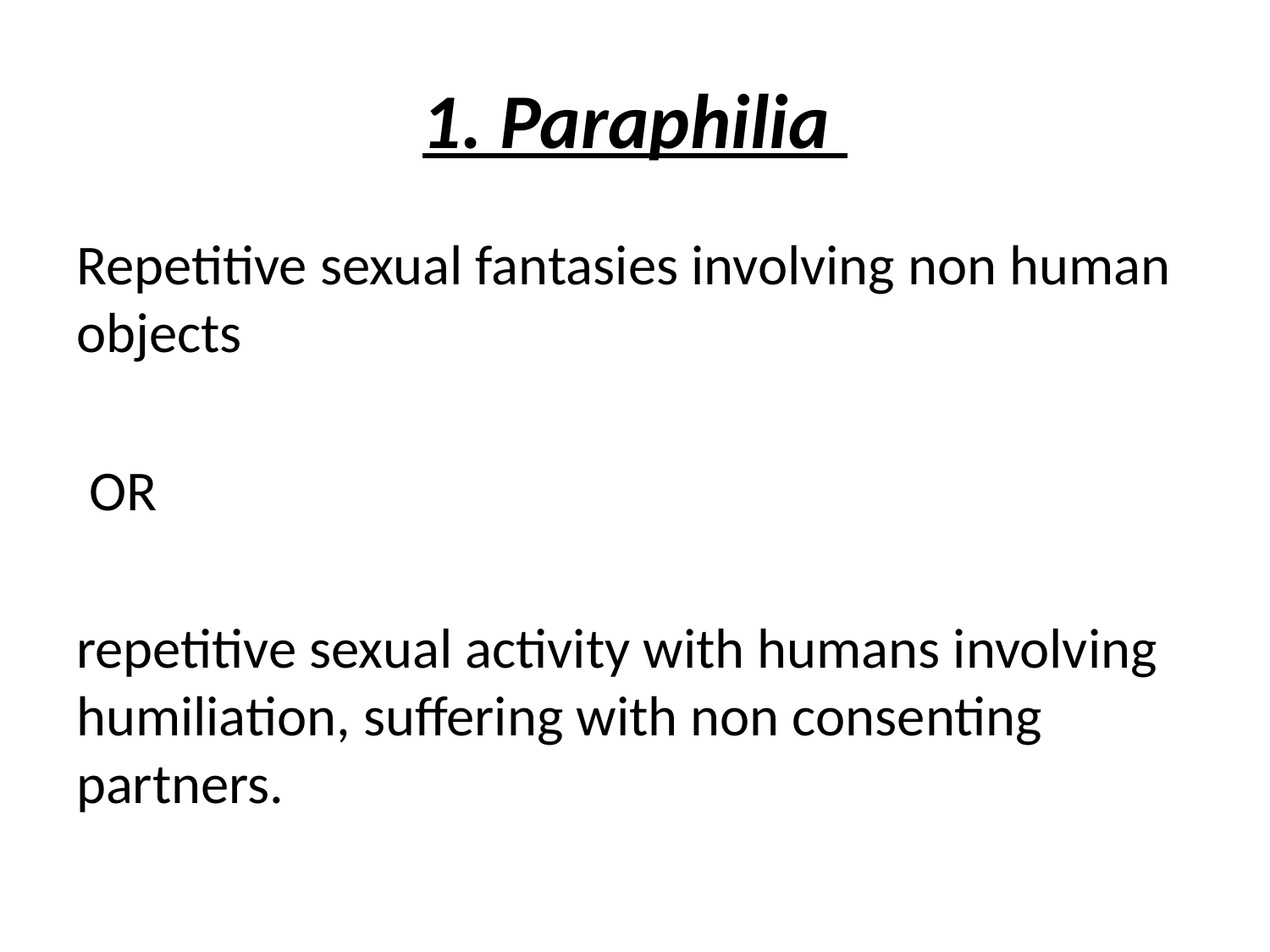

# 1. Paraphilia
Repetitive sexual fantasies involving non human objects

 OR

repetitive sexual activity with humans involving humiliation, suffering with non consenting partners.